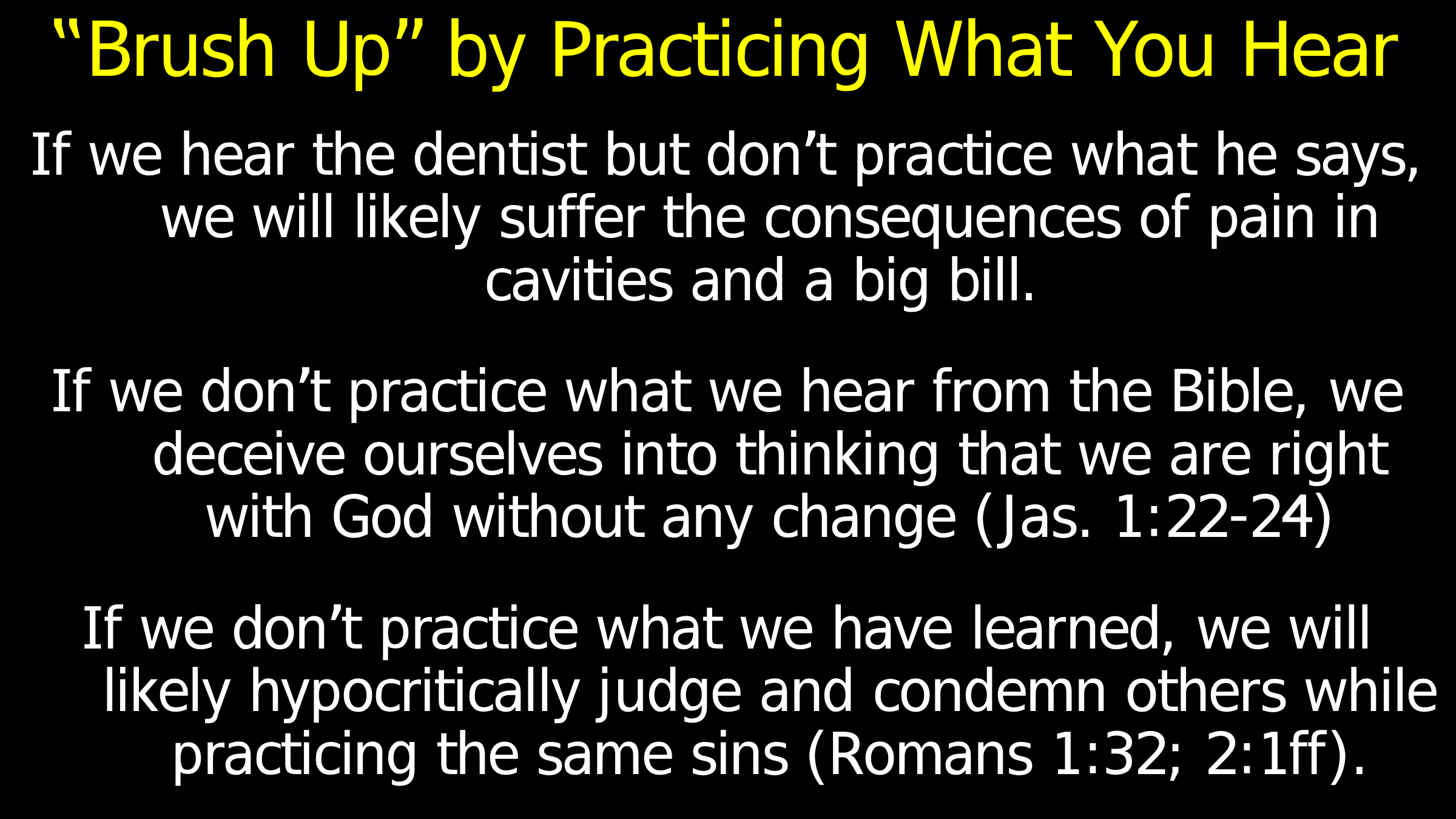

# “Brush Up” by Practicing What You Hear
If we hear the dentist but don’t practice what he says, we will likely suffer the consequences of pain in cavities and a big bill.

If we don’t practice what we hear from the Bible, we deceive ourselves into thinking that we are right with God without any change (Jas. 1:22-24)

If we don’t practice what we have learned, we will likely hypocritically judge and condemn others while practicing the same sins (Romans 1:32; 2:1ff).